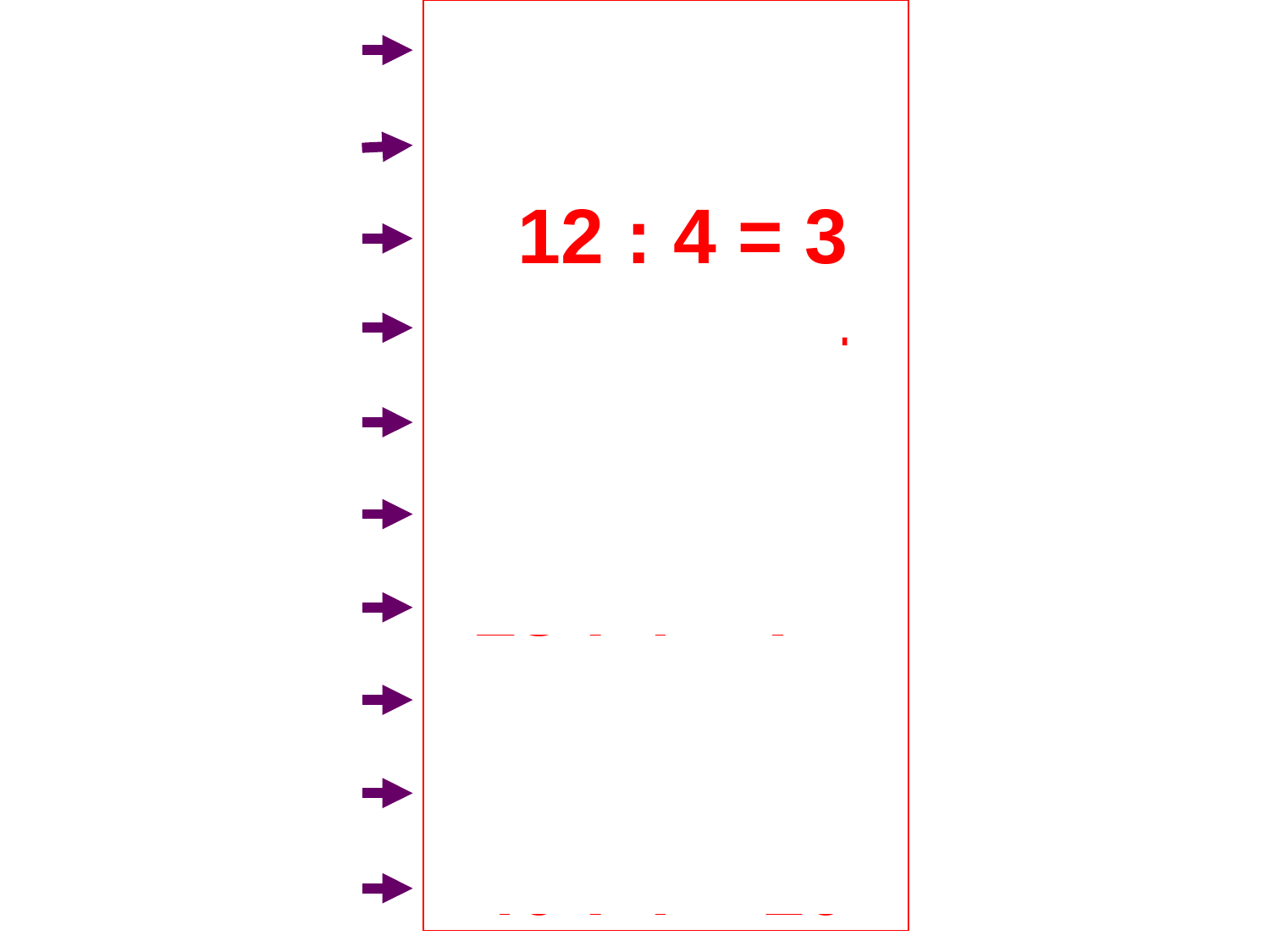

4 : 4 = 1
  8 : 4 = 2
  12 : 4 = 3
  16 : 4 = 4
20 : 4 = 5
24 : 4= 6
28 : 4 = 7
32 : 4 = 8
36 : 4 = 9
40 : 4 = 10